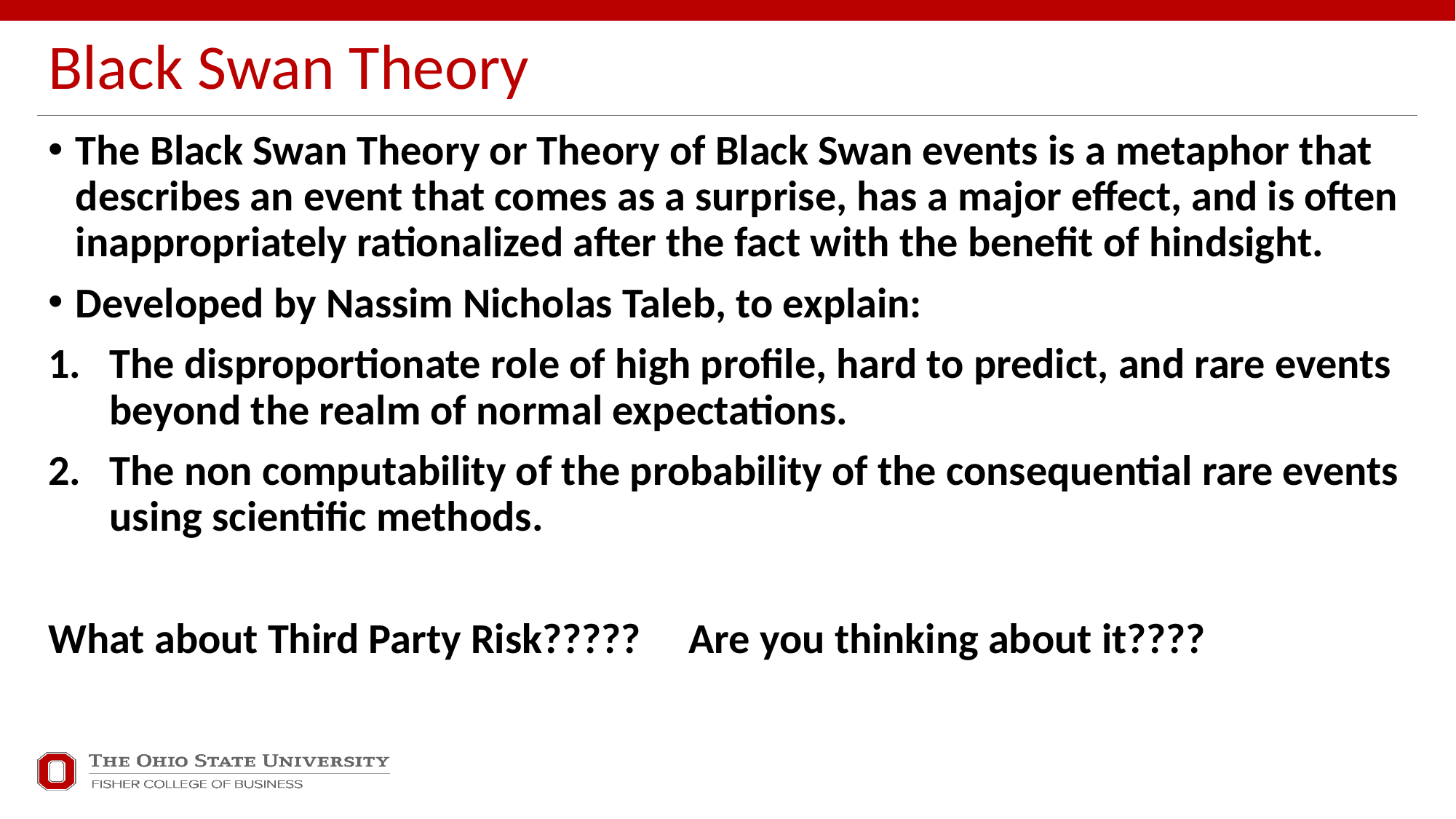

# Black Swan Theory
The Black Swan Theory or Theory of Black Swan events is a metaphor that describes an event that comes as a surprise, has a major effect, and is often inappropriately rationalized after the fact with the benefit of hindsight.
Developed by Nassim Nicholas Taleb, to explain:
The disproportionate role of high profile, hard to predict, and rare events beyond the realm of normal expectations.
The non computability of the probability of the consequential rare events using scientific methods.

What about Third Party Risk?????     Are you thinking about it????